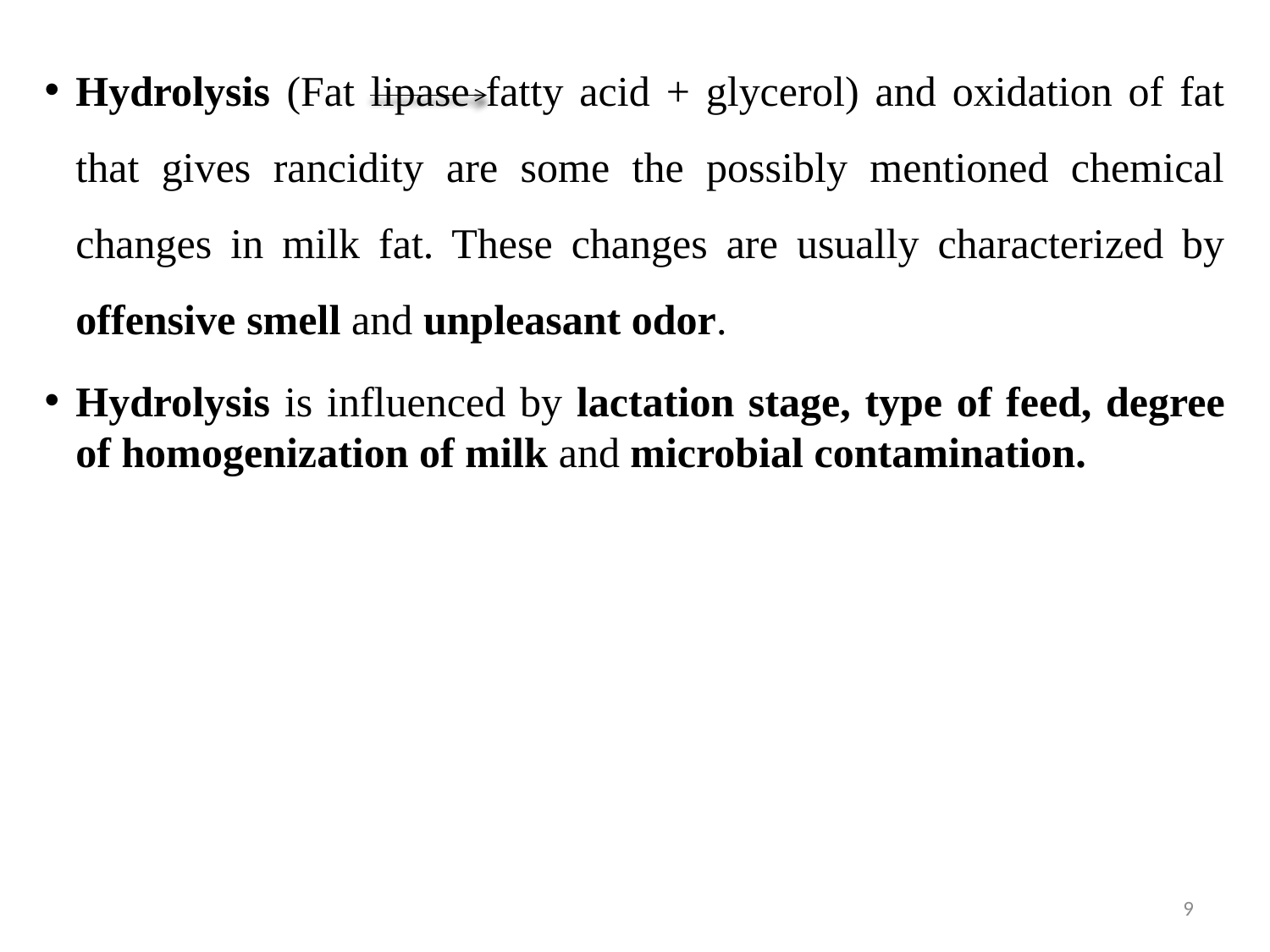

Hydrolysis (Fat lipase fatty acid + glycerol) and oxidation of fat that gives rancidity are some the possibly mentioned chemical changes in milk fat. These changes are usually characterized by offensive smell and unpleasant odor.
Hydrolysis is influenced by lactation stage, type of feed, degree of homogenization of milk and microbial contamination.
9